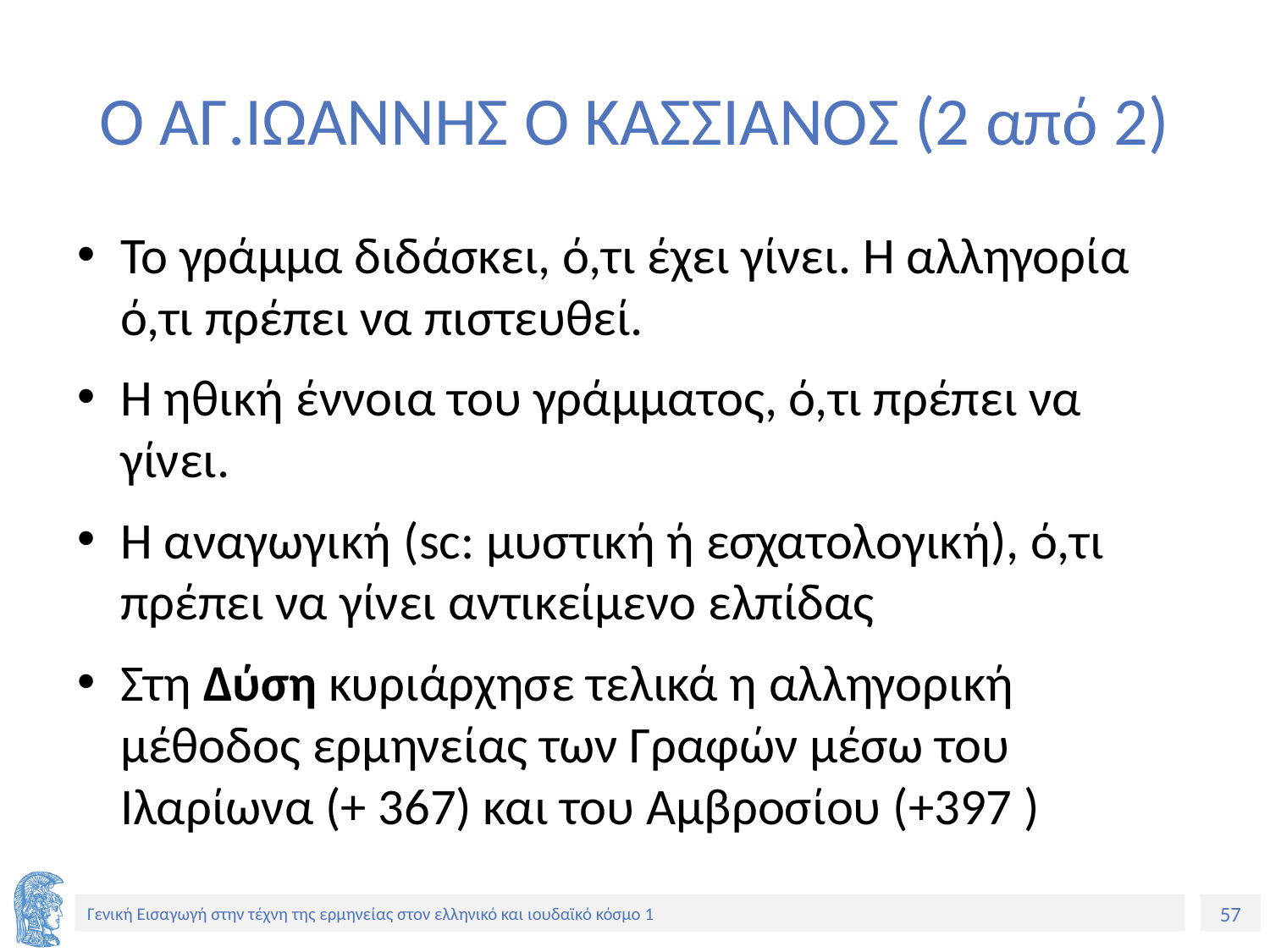

# Ο ΑΓ.ΙΩΑΝΝΗΣ Ο ΚΑΣΣΙΑΝΟΣ (2 από 2)
Το γράμμα διδάσκει, ό,τι έχει γίνει. Η αλληγορία ό,τι πρέπει να πιστευθεί.
Η ηθική έννοια του γράμματος, ό,τι πρέπει να γίνει.
Η αναγωγική (sc: μυστική ή εσχατολογική), ό,τι πρέπει να γίνει αντικείμενο ελπίδας
Στη Δύση κυριάρχησε τελικά η αλληγορική μέθοδος ερμηνείας των Γραφών μέσω του Ιλαρίωνα (+ 367) και του Αμβροσίου (+397 )